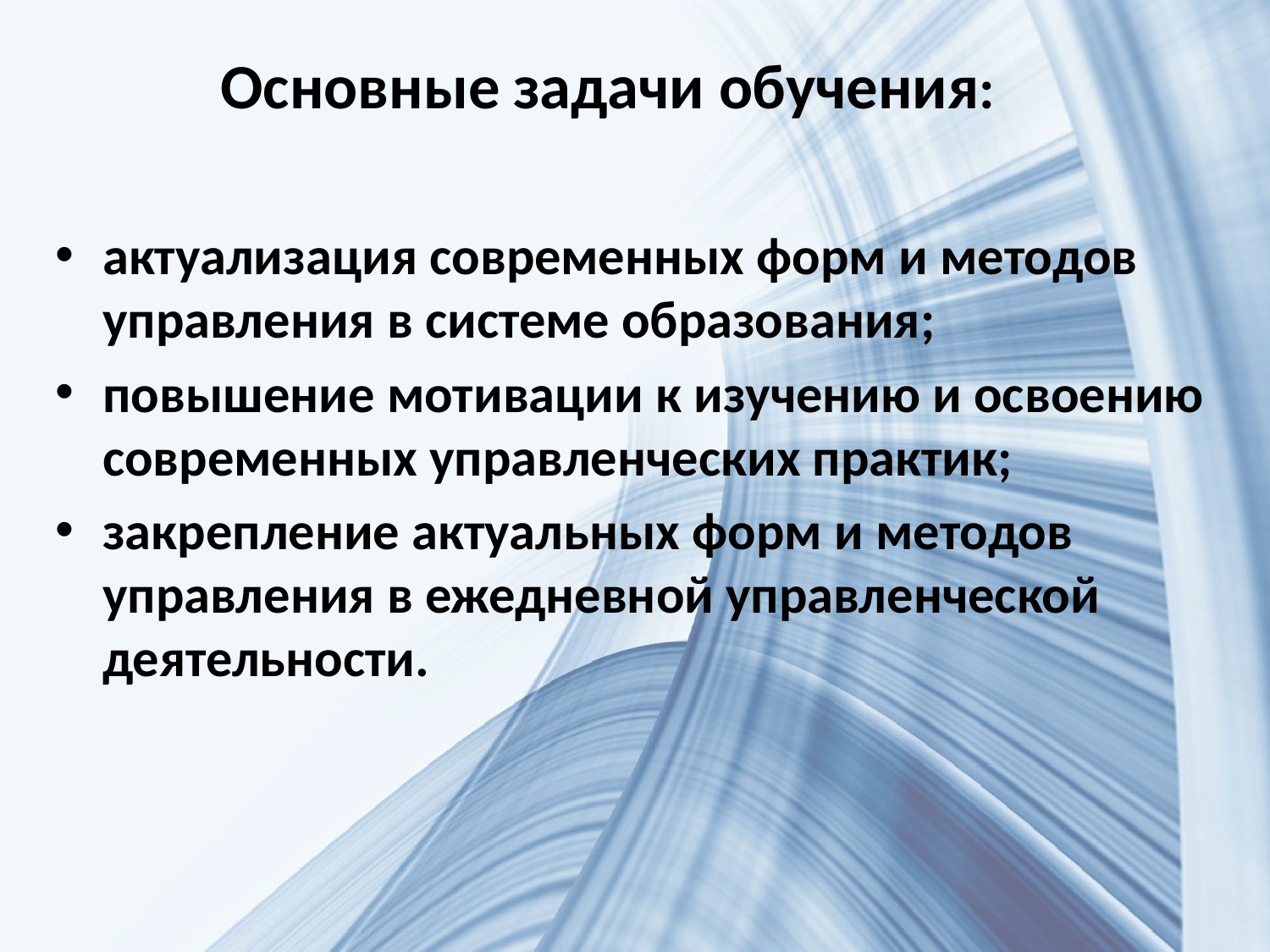

# Основные задачи обучения:
актуализация современных форм и методов  управления в системе образования;
повышение мотивации к изучению и освоению современных управленческих практик;
закрепление актуальных форм и методов  управления в ежедневной управленческой деятельности.